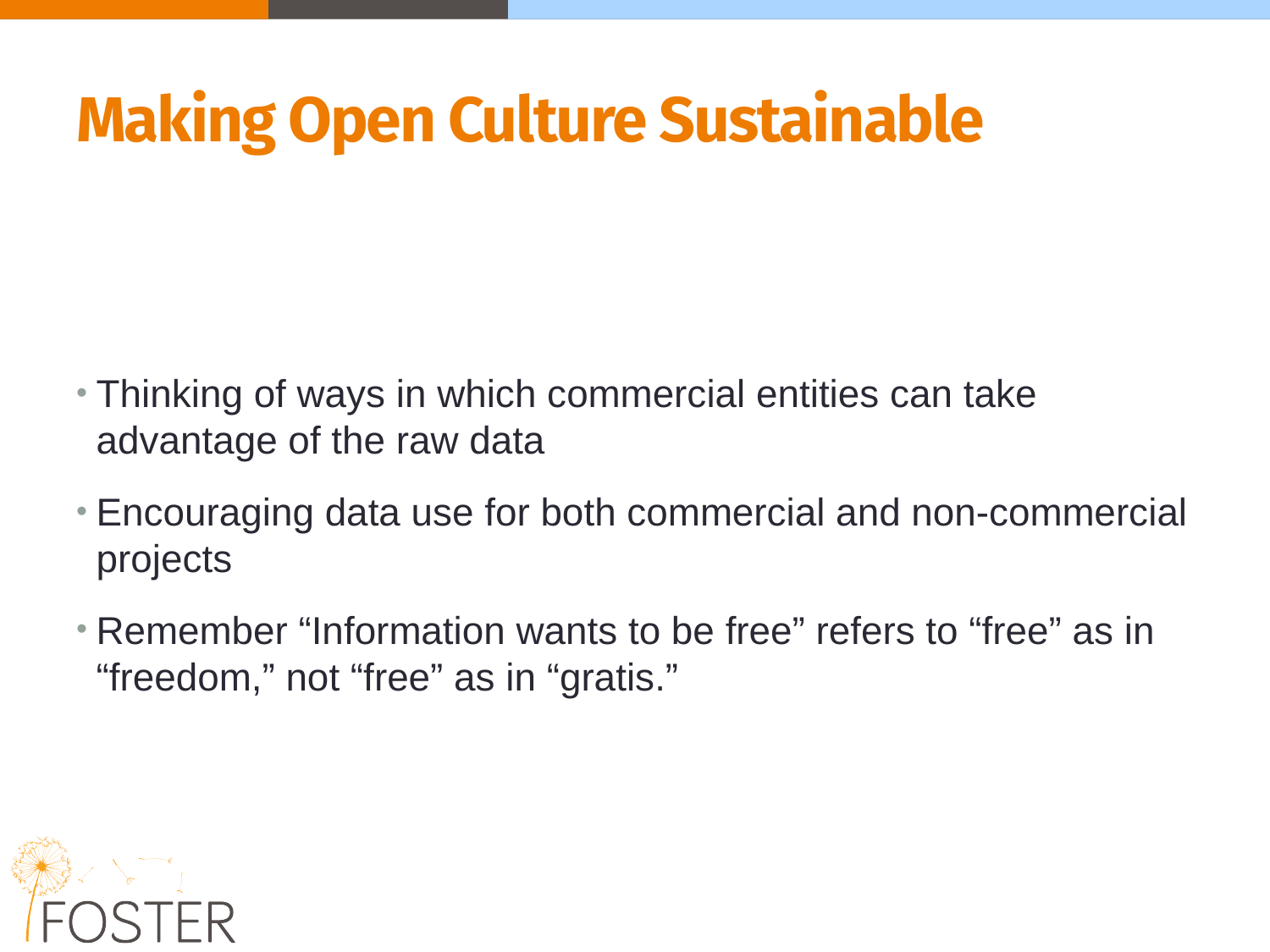

# Making Open Culture Sustainable
Thinking of ways in which commercial entities can take advantage of the raw data
Encouraging data use for both commercial and non-commercial projects
Remember “Information wants to be free” refers to “free” as in “freedom,” not “free” as in “gratis.”
23